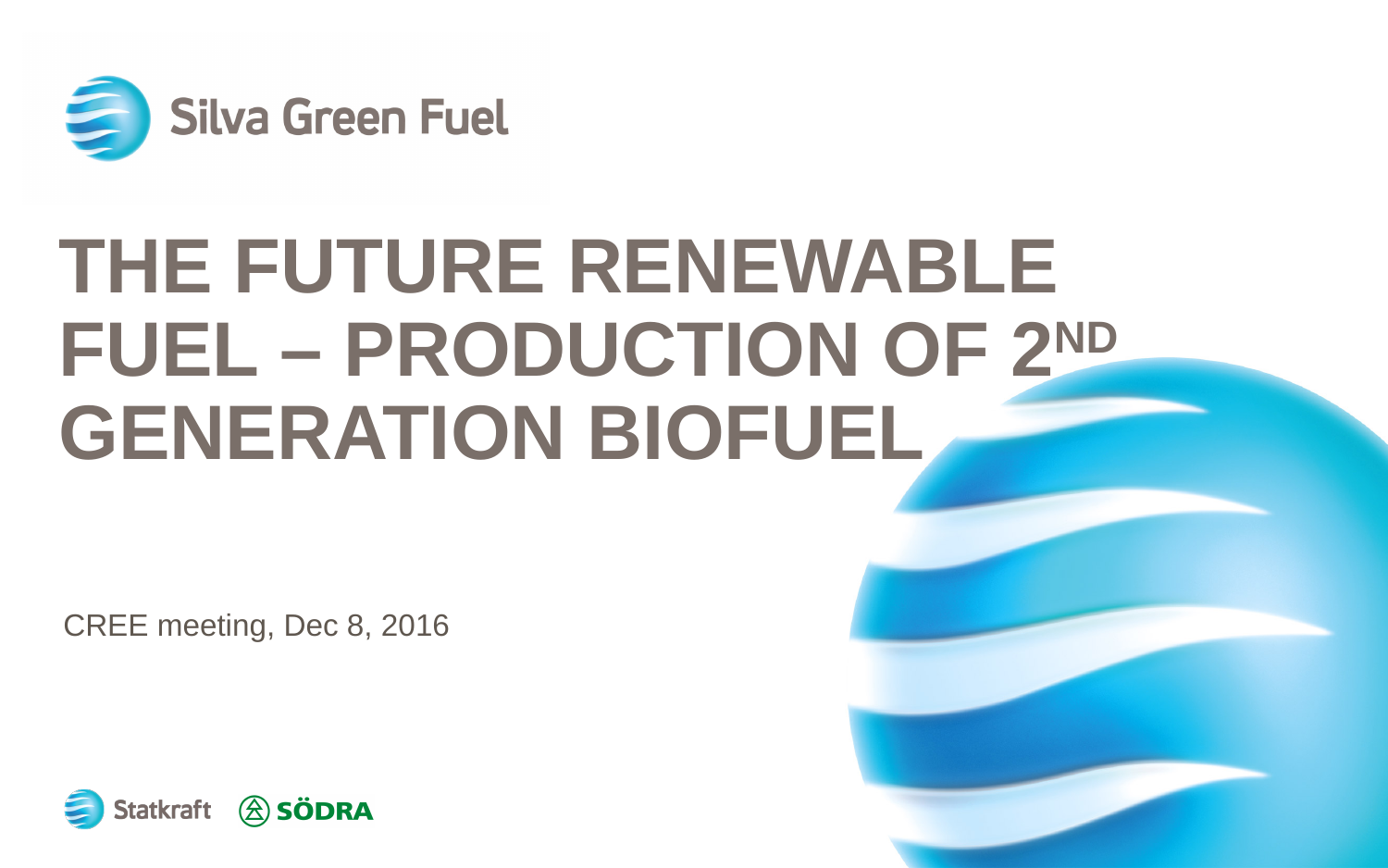

# The future renewable fuel – production of 2nd generation Biofuel

CREE meeting, Dec 8, 2016